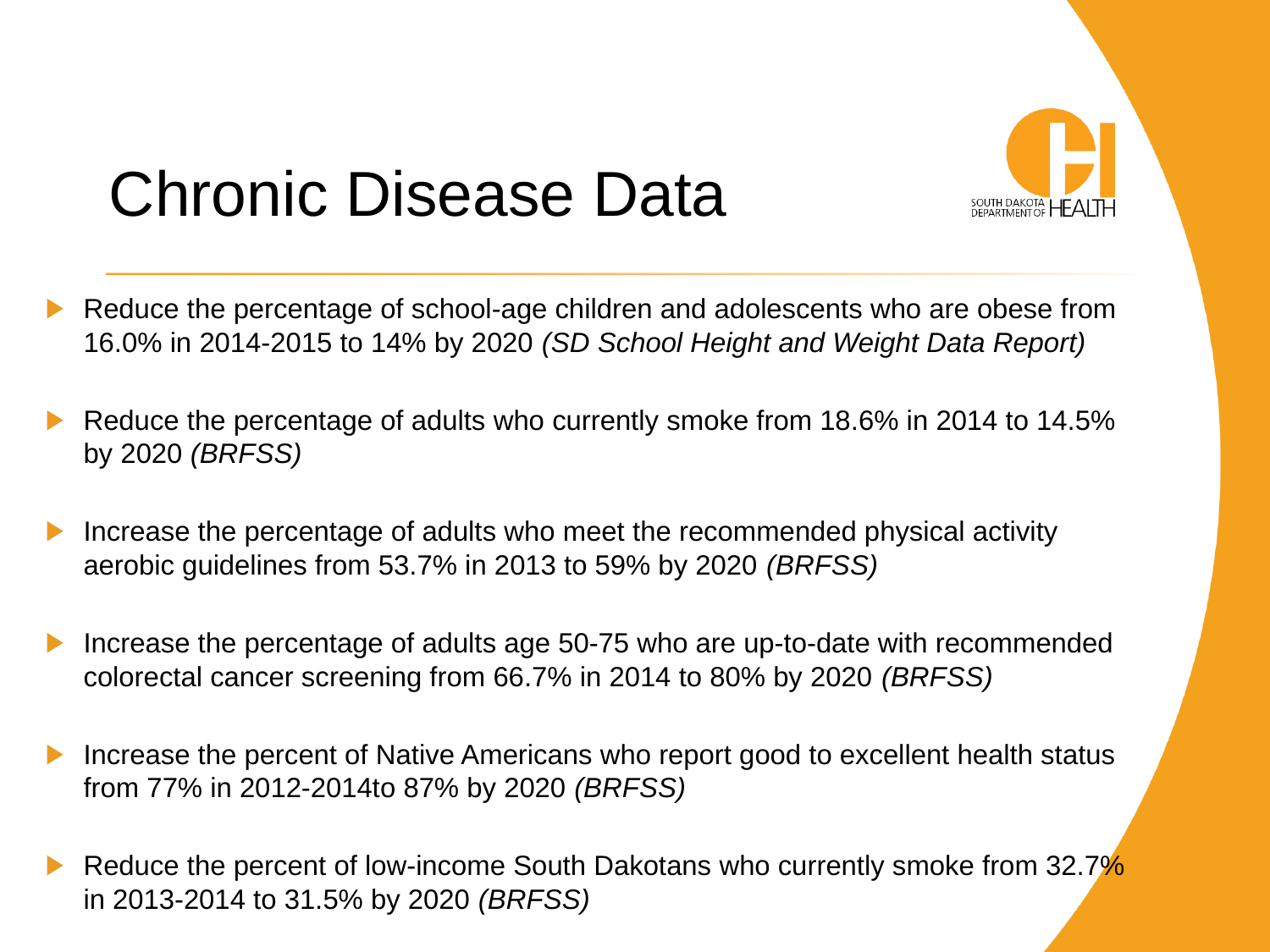

# Chronic Disease Data
Reduce the percentage of school-age children and adolescents who are obese from 16.0% in 2014-2015 to 14% by 2020 (SD School Height and Weight Data Report)

Reduce the percentage of adults who currently smoke from 18.6% in 2014 to 14.5% by 2020 (BRFSS)

Increase the percentage of adults who meet the recommended physical activity aerobic guidelines from 53.7% in 2013 to 59% by 2020 (BRFSS)

Increase the percentage of adults age 50-75 who are up-to-date with recommended colorectal cancer screening from 66.7% in 2014 to 80% by 2020 (BRFSS)

Increase the percent of Native Americans who report good to excellent health status from 77% in 2012-2014to 87% by 2020 (BRFSS)

Reduce the percent of low-income South Dakotans who currently smoke from 32.7% in 2013-2014 to 31.5% by 2020 (BRFSS)